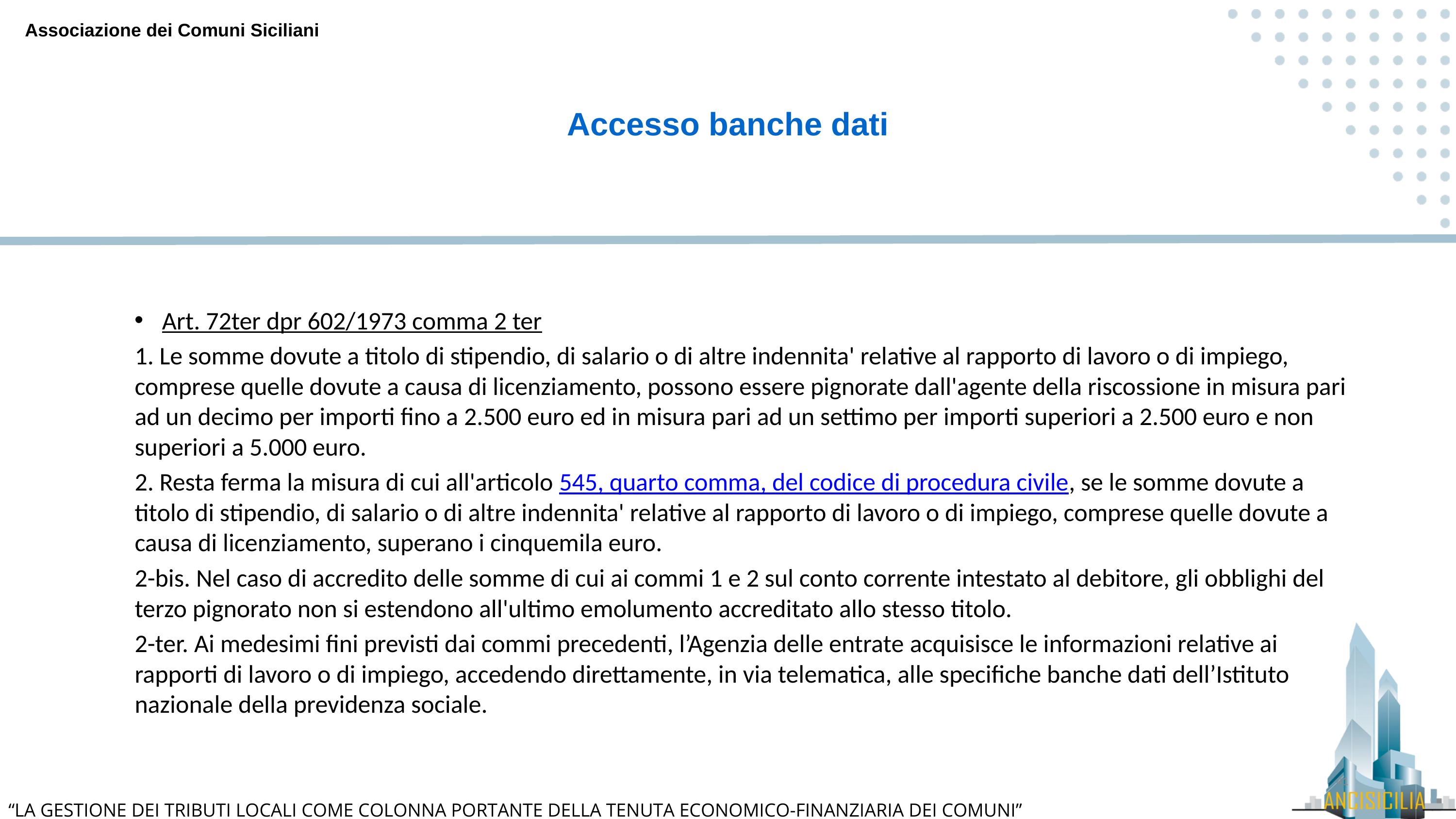

Accesso banche dati
Art. 72ter dpr 602/1973 comma 2 ter
1. Le somme dovute a titolo di stipendio, di salario o di altre indennita' relative al rapporto di lavoro o di impiego, comprese quelle dovute a causa di licenziamento, possono essere pignorate dall'agente della riscossione in misura pari ad un decimo per importi fino a 2.500 euro ed in misura pari ad un settimo per importi superiori a 2.500 euro e non superiori a 5.000 euro.
2. Resta ferma la misura di cui all'articolo 545, quarto comma, del codice di procedura civile, se le somme dovute a titolo di stipendio, di salario o di altre indennita' relative al rapporto di lavoro o di impiego, comprese quelle dovute a causa di licenziamento, superano i cinquemila euro.
2-bis. Nel caso di accredito delle somme di cui ai commi 1 e 2 sul conto corrente intestato al debitore, gli obblighi del terzo pignorato non si estendono all'ultimo emolumento accreditato allo stesso titolo.
2-ter. Ai medesimi fini previsti dai commi precedenti, l’Agenzia delle entrate acquisisce le informazioni relative ai rapporti di lavoro o di impiego, accedendo direttamente, in via telematica, alle specifiche banche dati dell’Istituto nazionale della previdenza sociale.

41